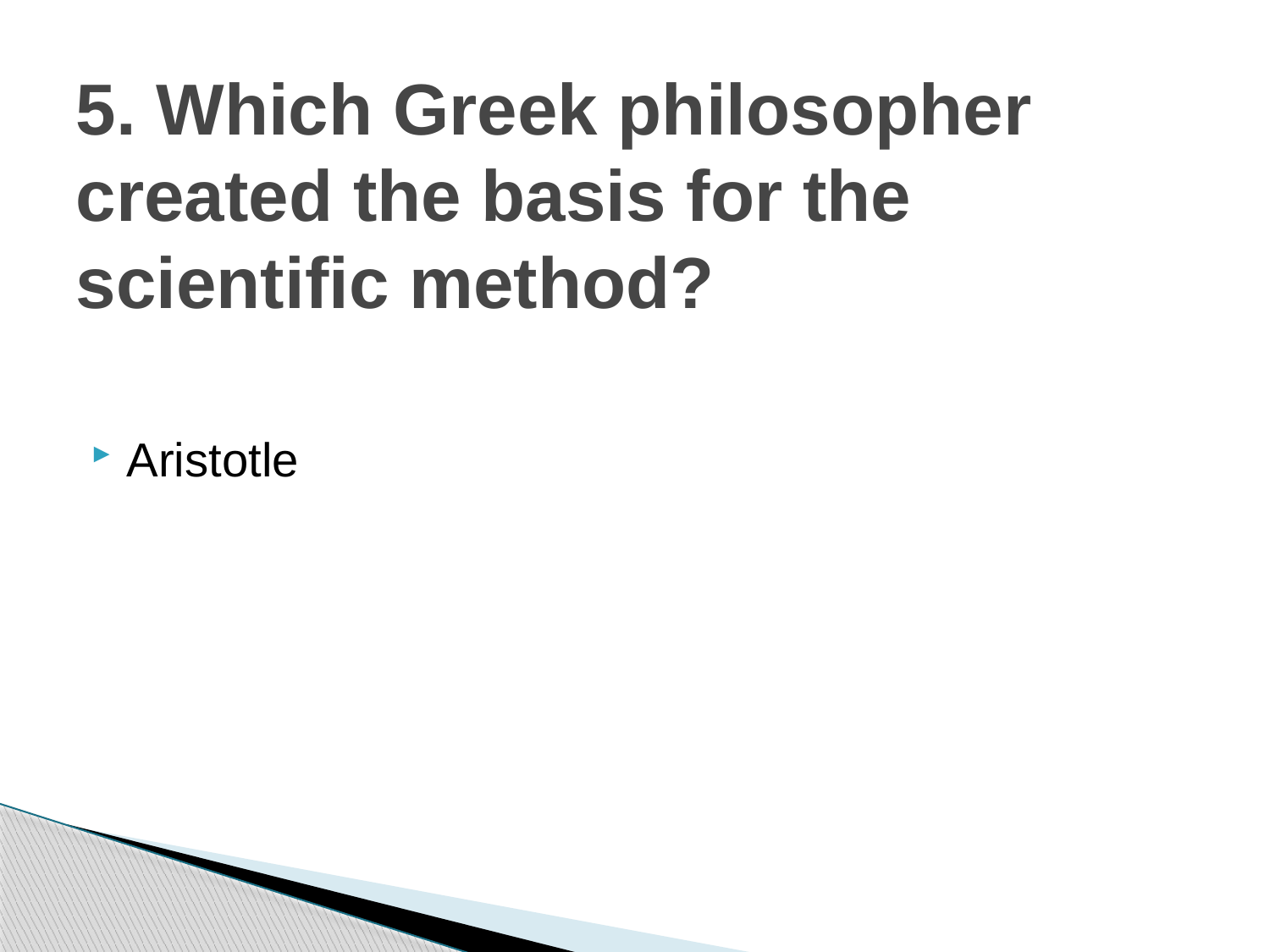

# 5. Which Greek philosopher created the basis for the scientific method?
Aristotle